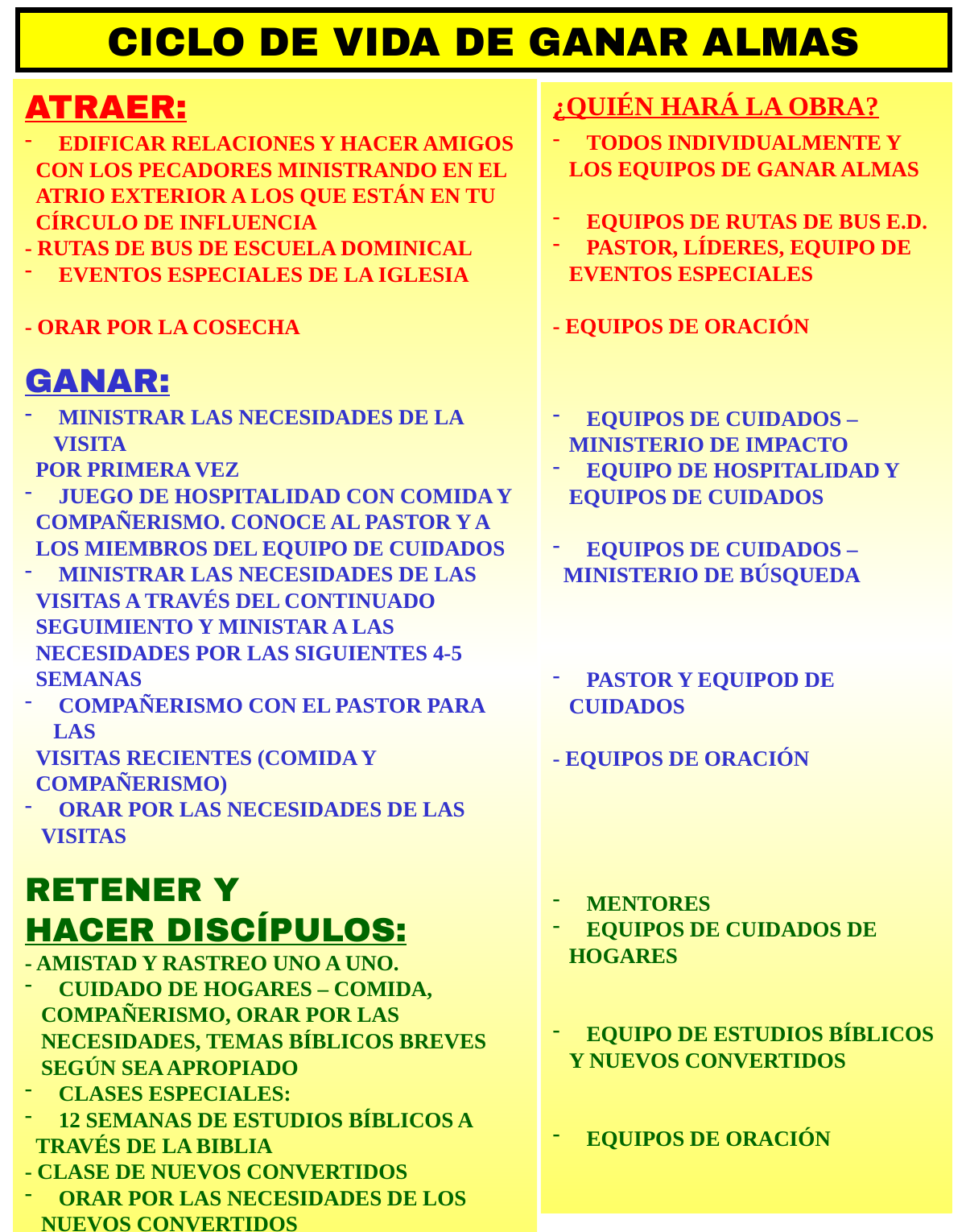

CICLO DE VIDA DE GANAR ALMAS
ATRAER:

 EDIFICAR RELACIONES Y HACER AMIGOS
  CON LOS PECADORES MINISTRANDO EN EL
  ATRIO EXTERIOR A LOS QUE ESTÁN EN TU
  CÍRCULO DE INFLUENCIA
- RUTAS DE BUS DE ESCUELA DOMINICAL
 EVENTOS ESPECIALES DE LA IGLESIA

- ORAR POR LA COSECHA

GANAR:

 MINISTRAR LAS NECESIDADES DE LA VISITA
  POR PRIMERA VEZ
 JUEGO DE HOSPITALIDAD CON COMIDA Y
  COMPAÑERISMO. CONOCE AL PASTOR Y A
  LOS MIEMBROS DEL EQUIPO DE CUIDADOS
 MINISTRAR LAS NECESIDADES DE LAS
  VISITAS A TRAVÉS DEL CONTINUADO
  SEGUIMIENTO Y MINISTAR A LAS
  NECESIDADES POR LAS SIGUIENTES 4-5
  SEMANAS
 COMPAÑERISMO CON EL PASTOR PARA LAS
  VISITAS RECIENTES (COMIDA Y
  COMPAÑERISMO)
 ORAR POR LAS NECESIDADES DE LAS
   VISITAS

RETENER Y
HACER DISCÍPULOS:
- AMISTAD Y RASTREO UNO A UNO.
 CUIDADO DE HOGARES – COMIDA,
   COMPAÑERISMO, ORAR POR LAS
   NECESIDADES, TEMAS BÍBLICOS BREVES
   SEGÚN SEA APROPIADO
 CLASES ESPECIALES:
 12 SEMANAS DE ESTUDIOS BÍBLICOS A
  TRAVÉS DE LA BIBLIA
- CLASE DE NUEVOS CONVERTIDOS
 ORAR POR LAS NECESIDADES DE LOS
   NUEVOS CONVERTIDOS

¿QUIÉN HARÁ LA OBRA?

 TODOS INDIVIDUALMENTE Y
   LOS EQUIPOS DE GANAR ALMAS

 EQUIPOS DE RUTAS DE BUS E.D.
 PASTOR, LÍDERES, EQUIPO DE
   EVENTOS ESPECIALES

- EQUIPOS DE ORACIÓN

 EQUIPOS DE CUIDADOS –
   MINISTERIO DE IMPACTO
 EQUIPO DE HOSPITALIDAD Y
   EQUIPOS DE CUIDADOS

 EQUIPOS DE CUIDADOS –
  MINISTERIO DE BÚSQUEDA

 PASTOR Y EQUIPOD DE
   CUIDADOS

- EQUIPOS DE ORACIÓN

 MENTORES
 EQUIPOS DE CUIDADOS DE
   HOGARES

 EQUIPO DE ESTUDIOS BÍBLICOS
   Y NUEVOS CONVERTIDOS

 EQUIPOS DE ORACIÓN